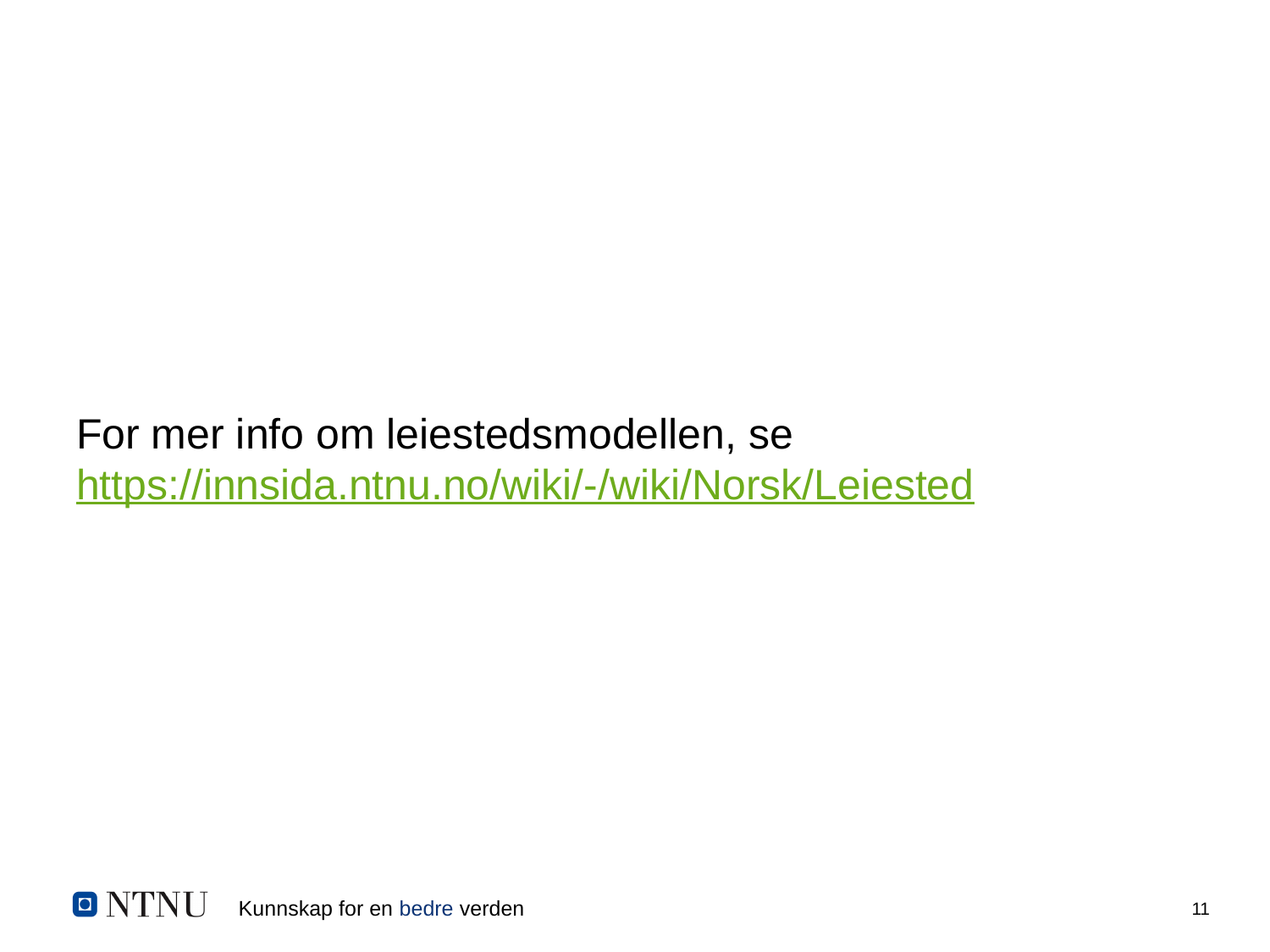

#

For mer info om leiestedsmodellen, se https://innsida.ntnu.no/wiki/-/wiki/Norsk/Leiested